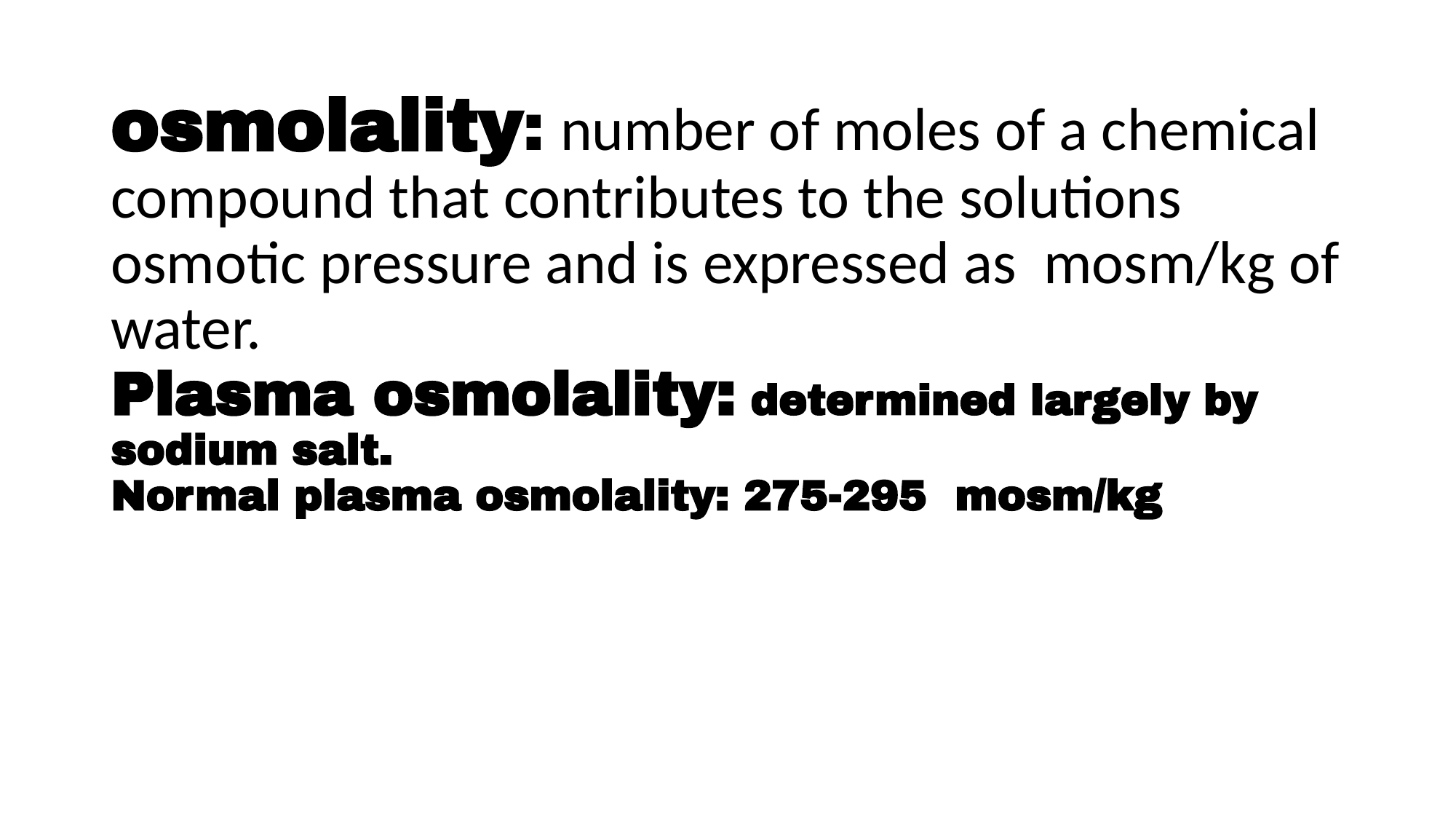

# osmolality: number of moles of a chemical compound that contributes to the solutions osmotic pressure and is expressed as  mosm/kg of water. Plasma osmolality: determined largely by sodium salt. Normal plasma osmolality: 275-295  mosm/kg